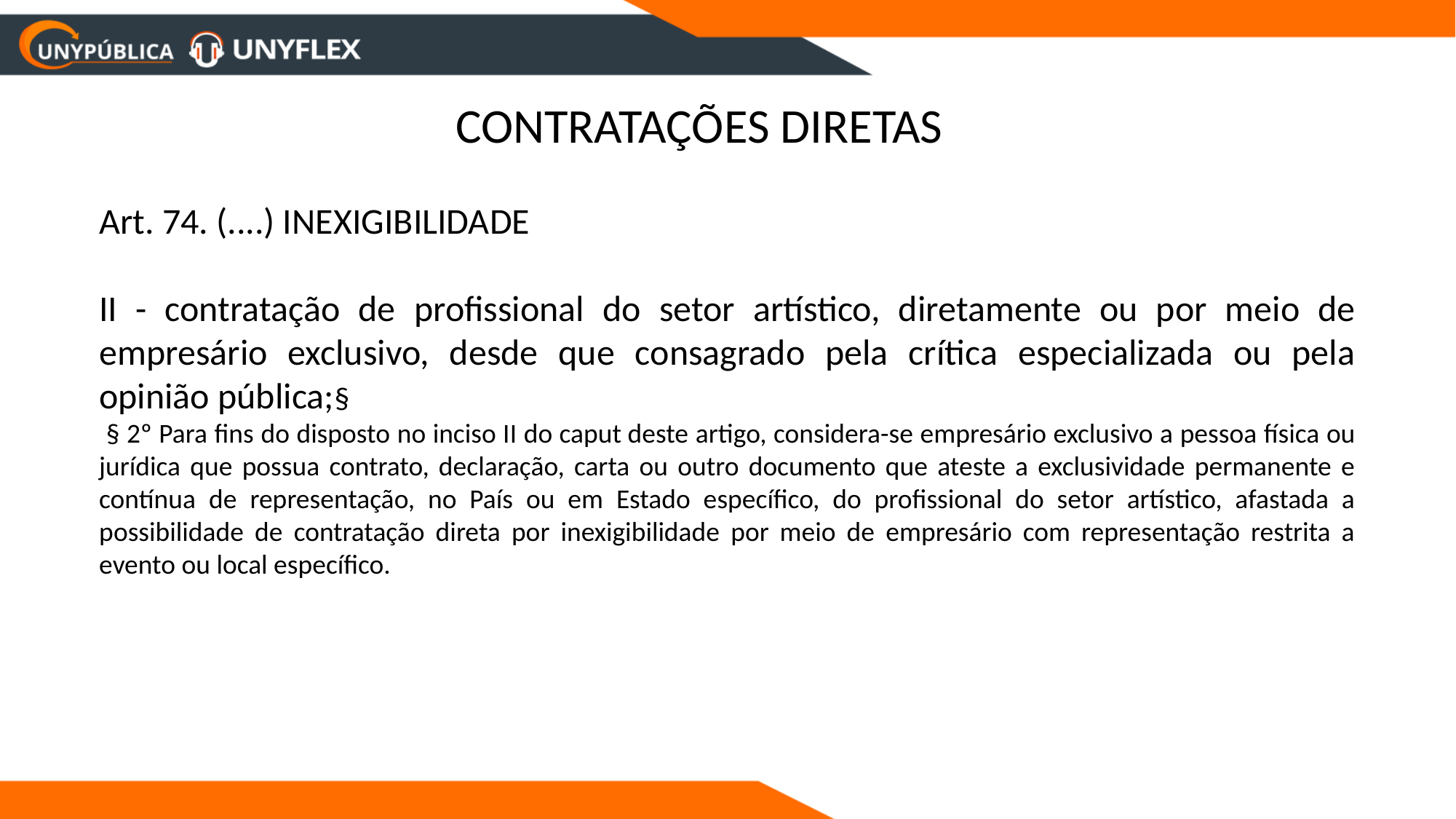

Contratações Diretas

Art. 74. (....) INEXIGIBILIDADE

II - contratação de profissional do setor artístico, diretamente ou por meio de empresário exclusivo, desde que consagrado pela crítica especializada ou pela opinião pública;§
 § 2º Para fins do disposto no inciso II do caput deste artigo, considera-se empresário exclusivo a pessoa física ou jurídica que possua contrato, declaração, carta ou outro documento que ateste a exclusividade permanente e contínua de representação, no País ou em Estado específico, do profissional do setor artístico, afastada a possibilidade de contratação direta por inexigibilidade por meio de empresário com representação restrita a evento ou local específico.